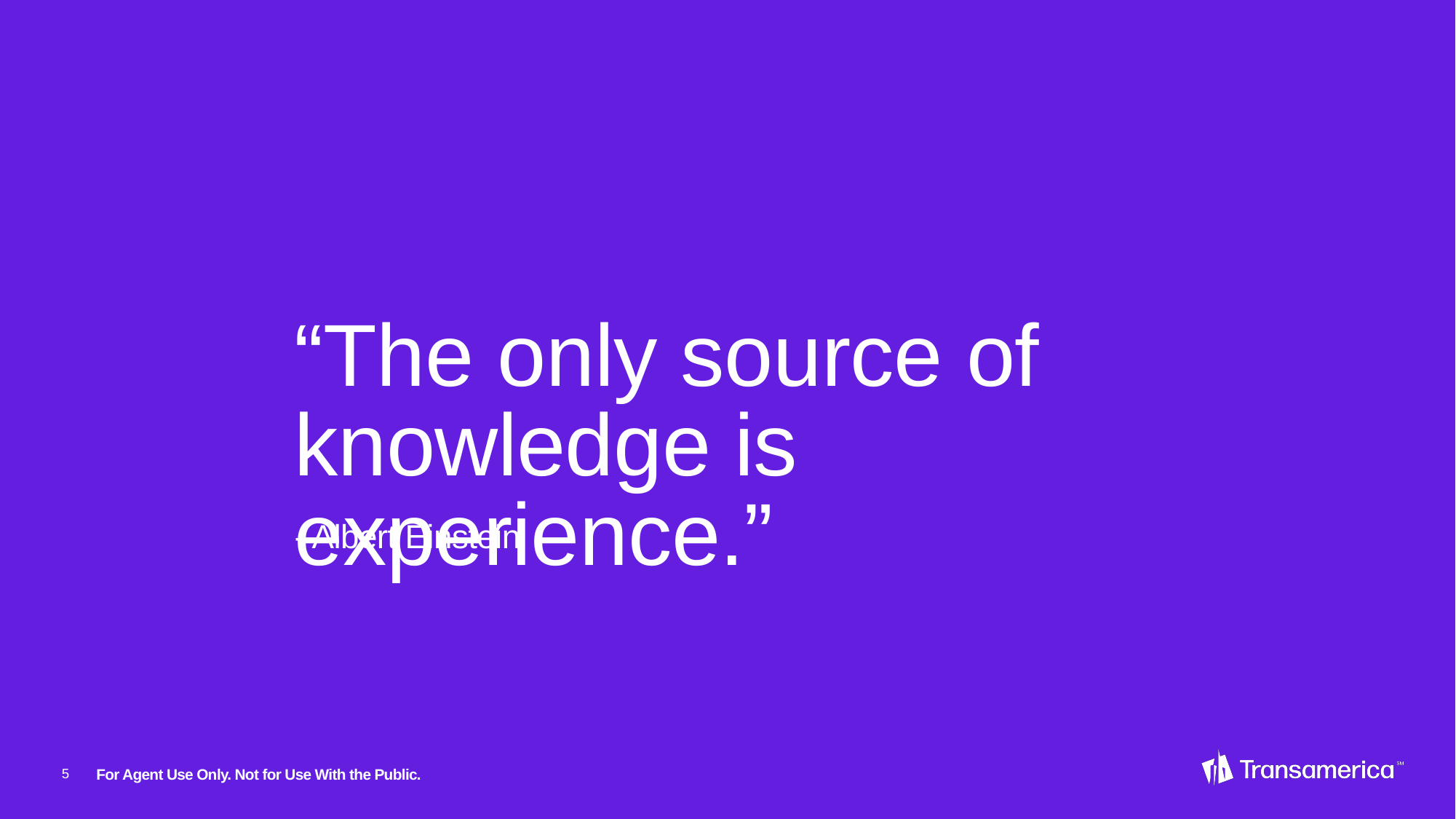

# “The only source of knowledge is experience.”
- Albert Einstein
5
For Agent Use Only. Not for Use With the Public.